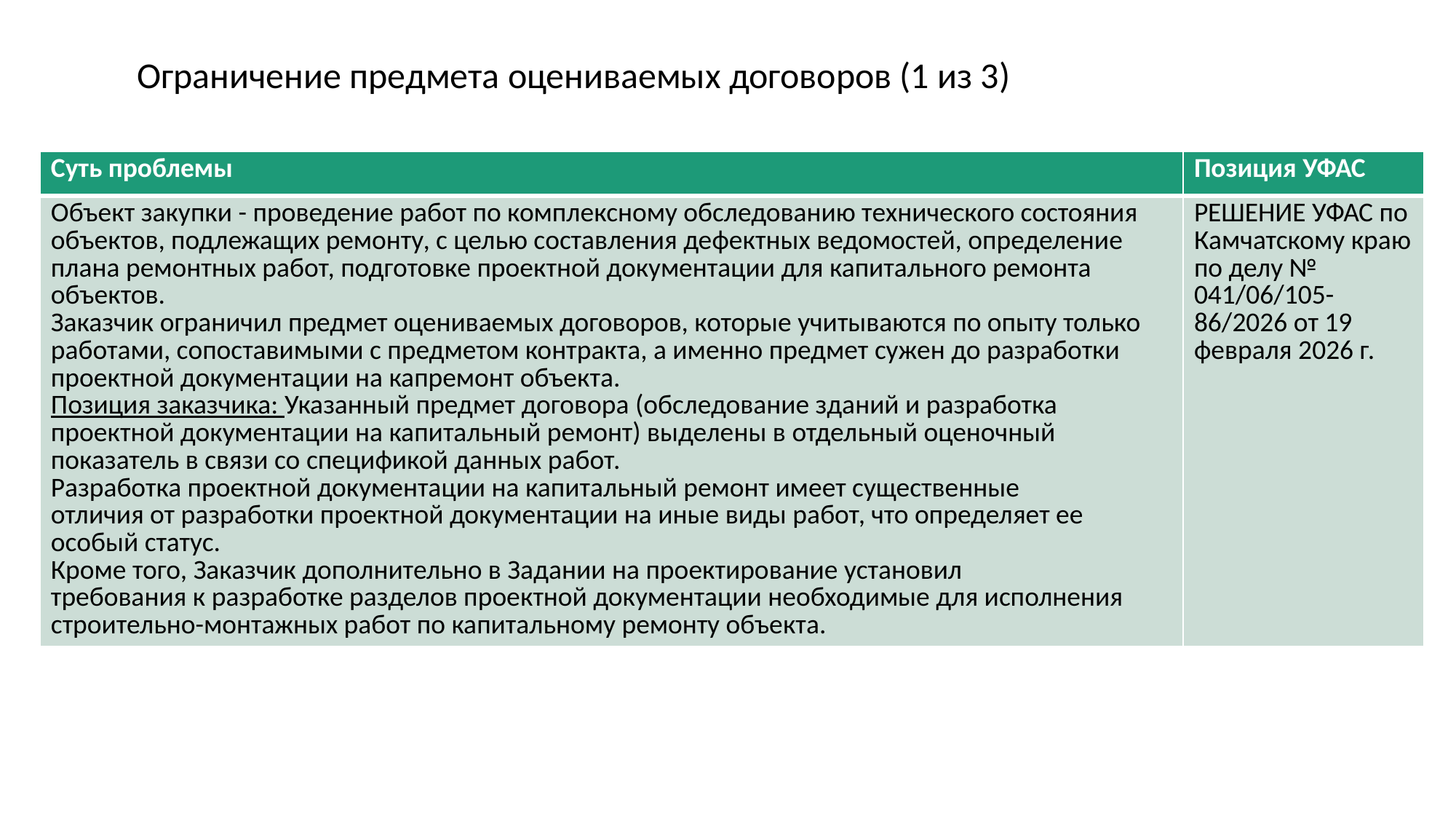

# Ограничение предмета оцениваемых договоров (1 из 3)
| Суть проблемы | Позиция УФАС |
| --- | --- |
| Объект закупки - проведение работ по комплексному обследованию технического состояния объектов, подлежащих ремонту, с целью составления дефектных ведомостей, определение плана ремонтных работ, подготовке проектной документации для капитального ремонта объектов. Заказчик ограничил предмет оцениваемых договоров, которые учитываются по опыту только работами, сопоставимыми с предметом контракта, а именно предмет сужен до разработки проектной документации на капремонт объекта. Позиция заказчика: Указанный предмет договора (обследование зданий и разработка проектной документации на капитальный ремонт) выделены в отдельный оценочный показатель в связи со спецификой данных работ. Разработка проектной документации на капитальный ремонт имеет существенные отличия от разработки проектной документации на иные виды работ, что определяет ее особый статус. Кроме того, Заказчик дополнительно в Задании на проектирование установил требования к разработке разделов проектной документации необходимые для исполнения строительно-монтажных работ по капитальному ремонту объекта. | РЕШЕНИЕ УФАС по Камчатскому краю по делу № 041/06/105-86/2026 от 19 февраля 2026 г. |